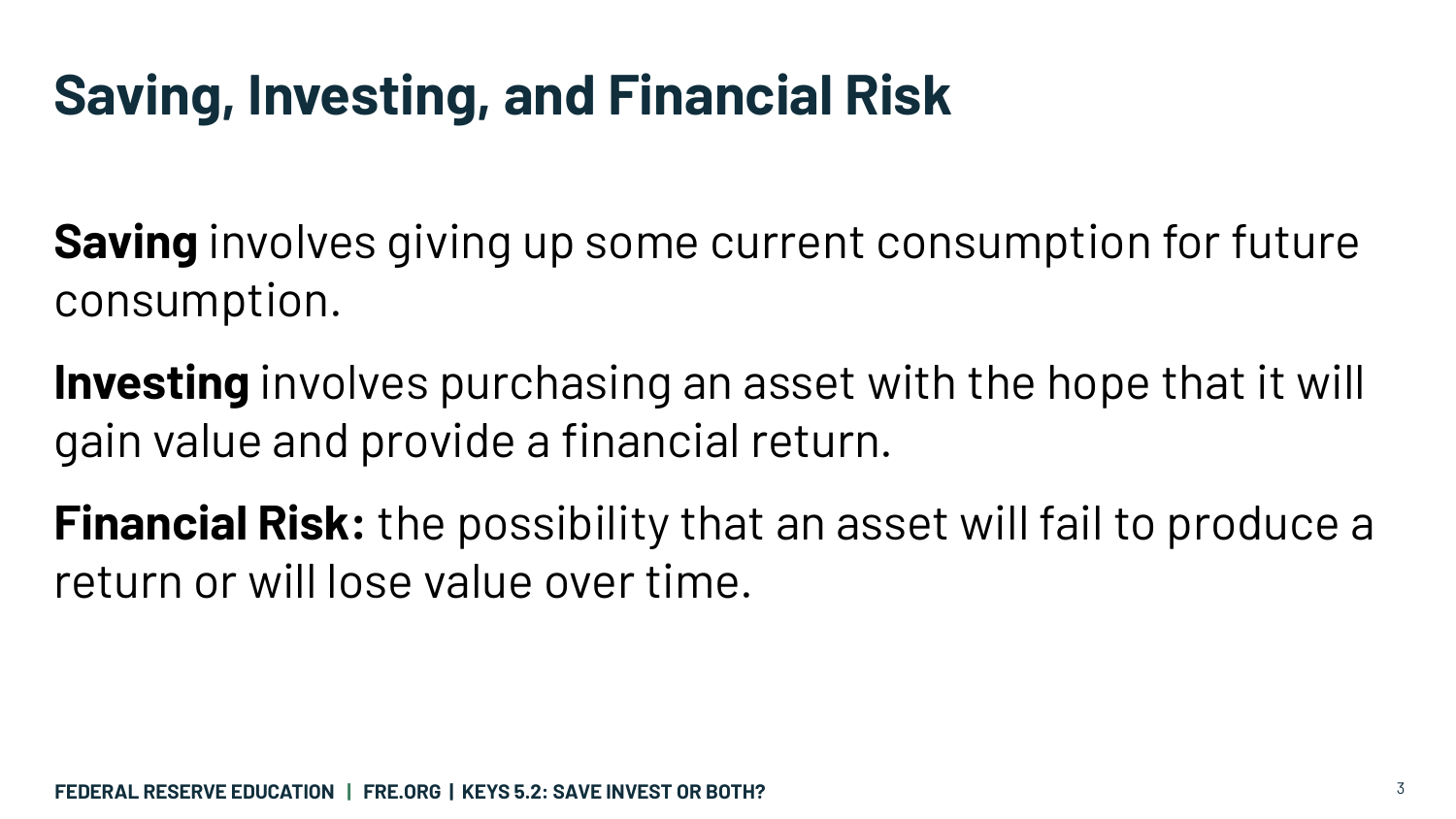

# Saving, Investing, and Financial Risk
Saving involves giving up some current consumption for future consumption.
Investing involves purchasing an asset with the hope that it will gain value and provide a financial return.
Financial Risk: the possibility that an asset will fail to produce a return or will lose value over time.